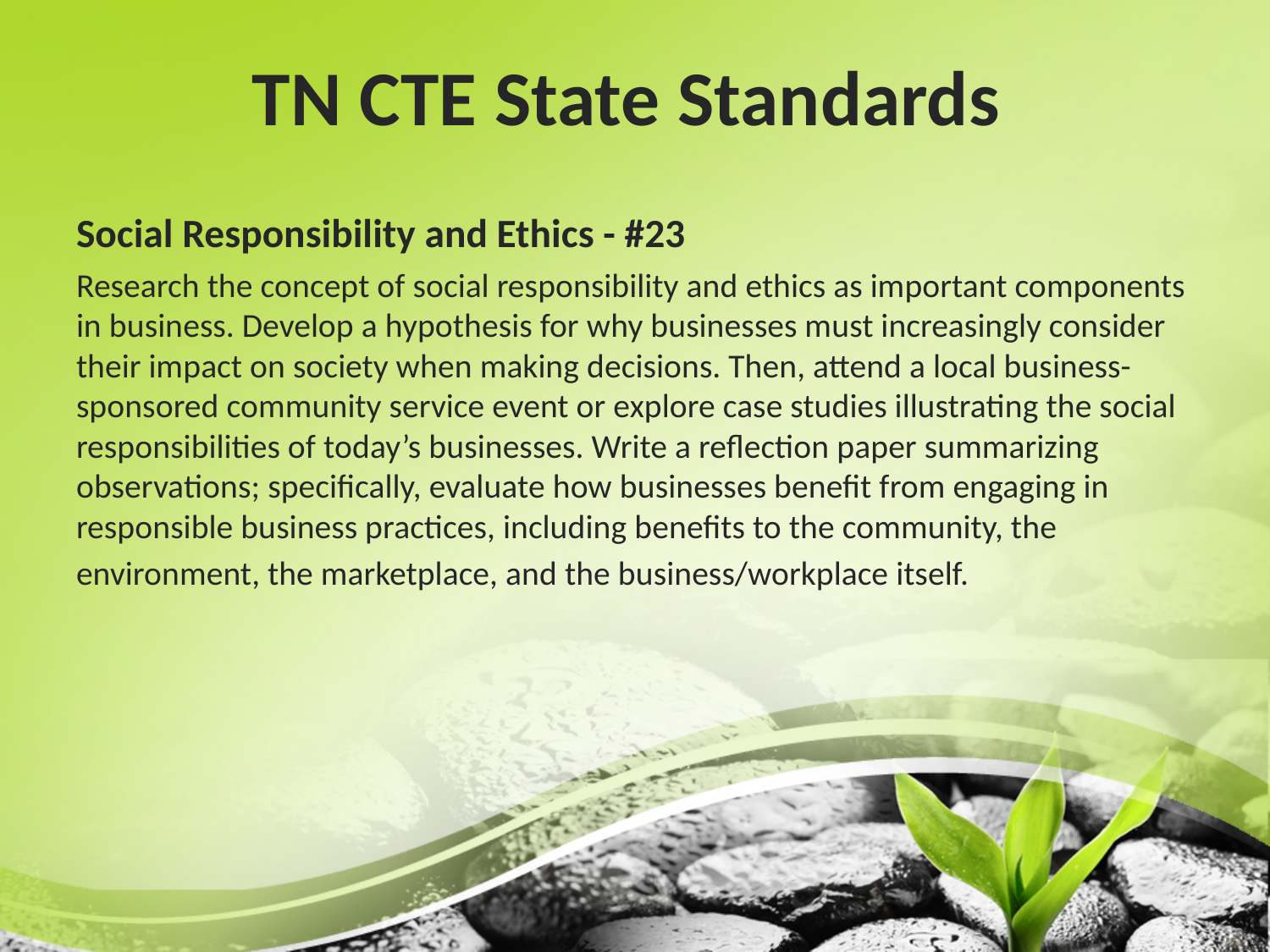

# TN CTE State Standards
Social Responsibility and Ethics - #23
Research the concept of social responsibility and ethics as important components in business. Develop a hypothesis for why businesses must increasingly consider their impact on society when making decisions. Then, attend a local business-sponsored community service event or explore case studies illustrating the social responsibilities of today’s businesses. Write a reflection paper summarizing observations; specifically, evaluate how businesses benefit from engaging in responsible business practices, including benefits to the community, the environment, the marketplace, and the business/workplace itself.